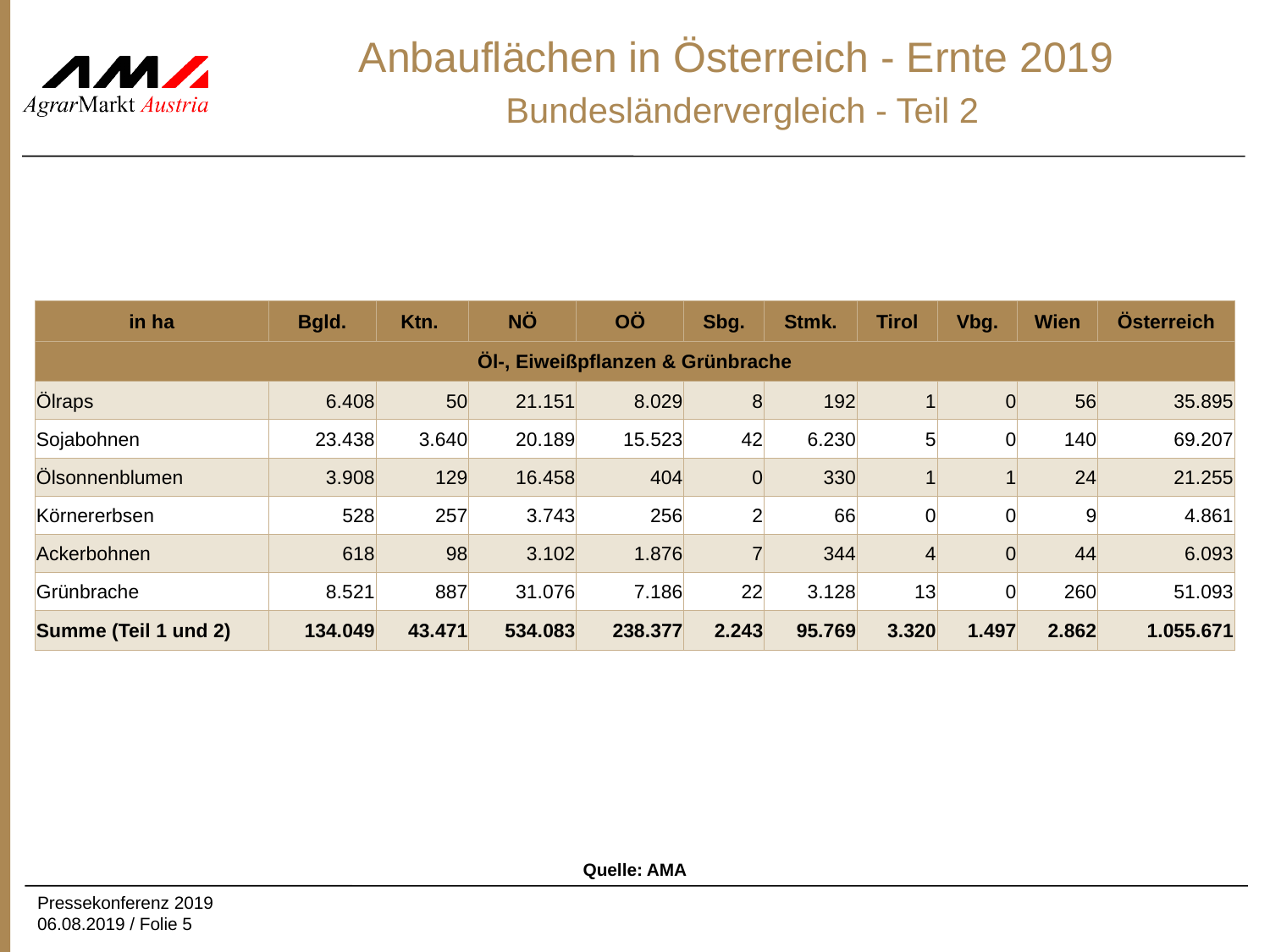

# Anbauflächen in Österreich - Ernte 2019 Bundesländervergleich - Teil 2
| in ha | Bgld. | Ktn. | NÖ | OÖ | Sbg. | Stmk. | Tirol | Vbg. | Wien | Österreich |
| --- | --- | --- | --- | --- | --- | --- | --- | --- | --- | --- |
| Öl-, Eiweißpflanzen & Grünbrache |  |  |  |  |  |  |  |  |  |  |
| Ölraps | 6.408 | 50 | 21.151 | 8.029 | 8 | 192 | 1 | 0 | 56 | 35.895 |
| Sojabohnen | 23.438 | 3.640 | 20.189 | 15.523 | 42 | 6.230 | 5 | 0 | 140 | 69.207 |
| Ölsonnenblumen | 3.908 | 129 | 16.458 | 404 | 0 | 330 | 1 | 1 | 24 | 21.255 |
| Körnererbsen | 528 | 257 | 3.743 | 256 | 2 | 66 | 0 | 0 | 9 | 4.861 |
| Ackerbohnen | 618 | 98 | 3.102 | 1.876 | 7 | 344 | 4 | 0 | 44 | 6.093 |
| Grünbrache | 8.521 | 887 | 31.076 | 7.186 | 22 | 3.128 | 13 | 0 | 260 | 51.093 |
| Summe (Teil 1 und 2) | 134.049 | 43.471 | 534.083 | 238.377 | 2.243 | 95.769 | 3.320 | 1.497 | 2.862 | 1.055.671 |
Quelle: AMA